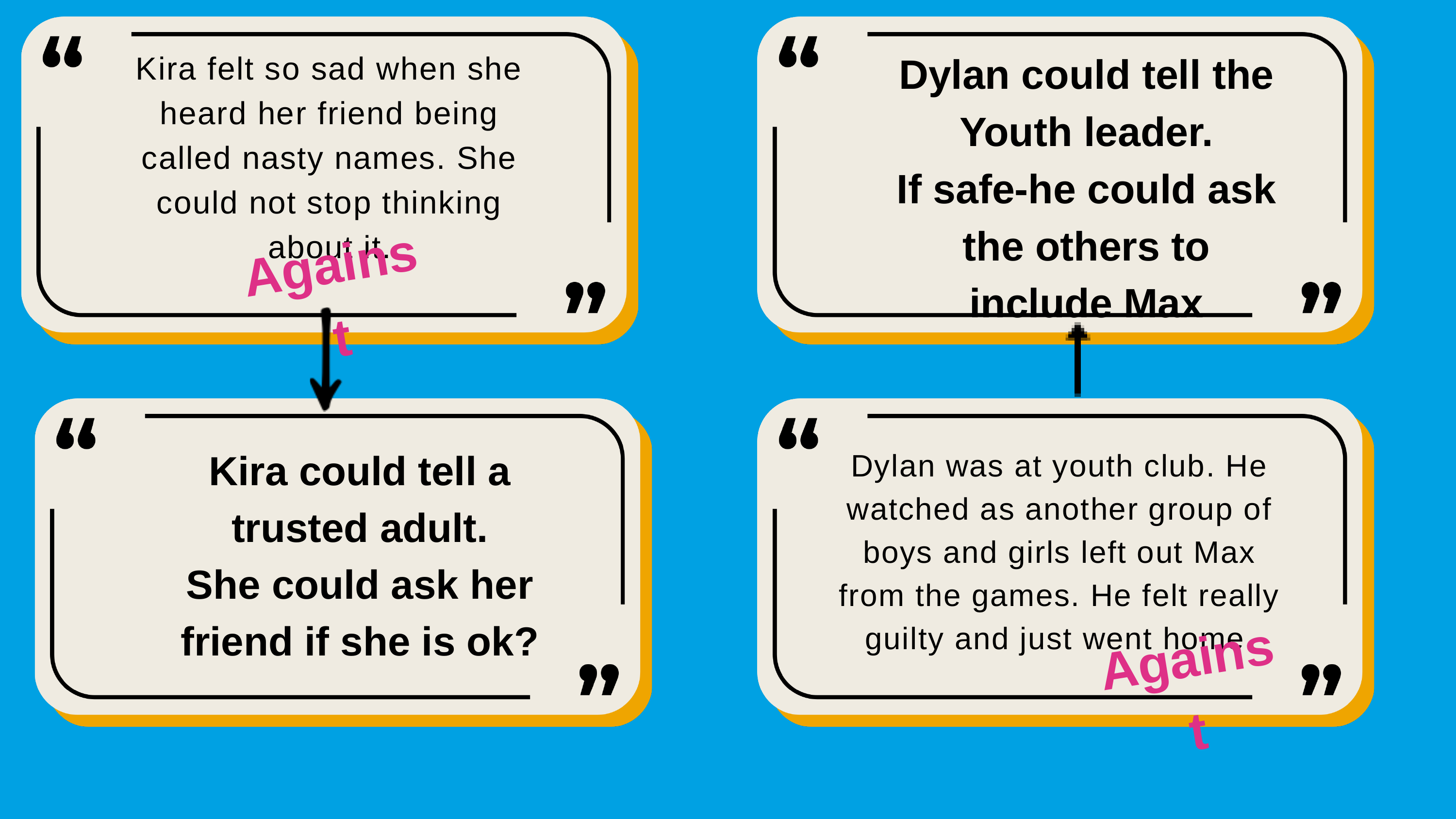

Dylan could tell the Youth leader.
If safe-he could ask the others to include Max
Kira felt so sad when she heard her friend being called nasty names. She could not stop thinking about it.
Against

Kira could tell a trusted adult.
She could ask her friend if she is ok?
Dylan was at youth club. He watched as another group of boys and girls left out Max from the games. He felt really guilty and just went home.
Against